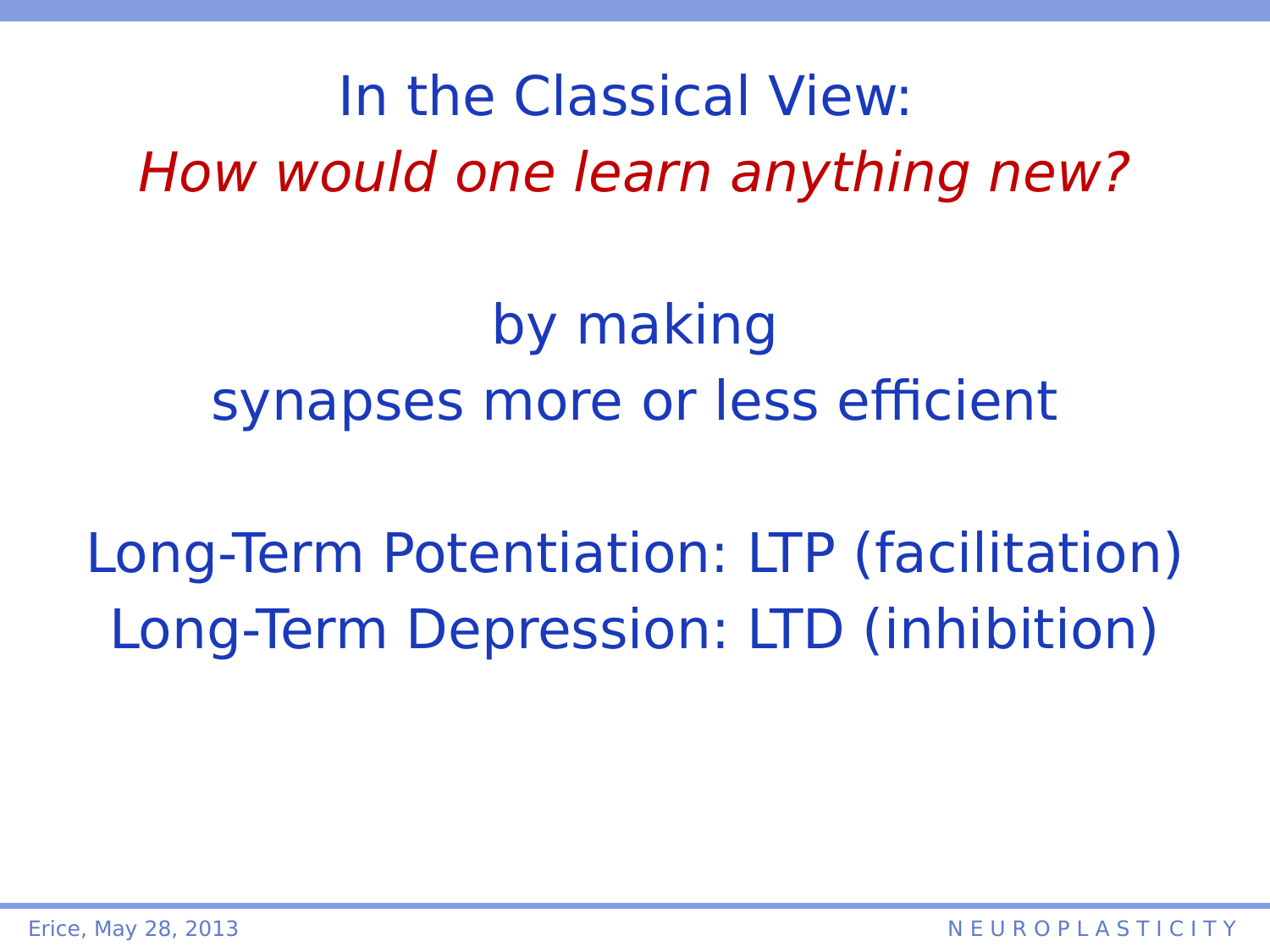

In the Classical View:
How would one learn anything new?

by making
synapses more or less efficient

Long-Term Potentiation: LTP (facilitation)
Long-Term Depression: LTD (inhibition)